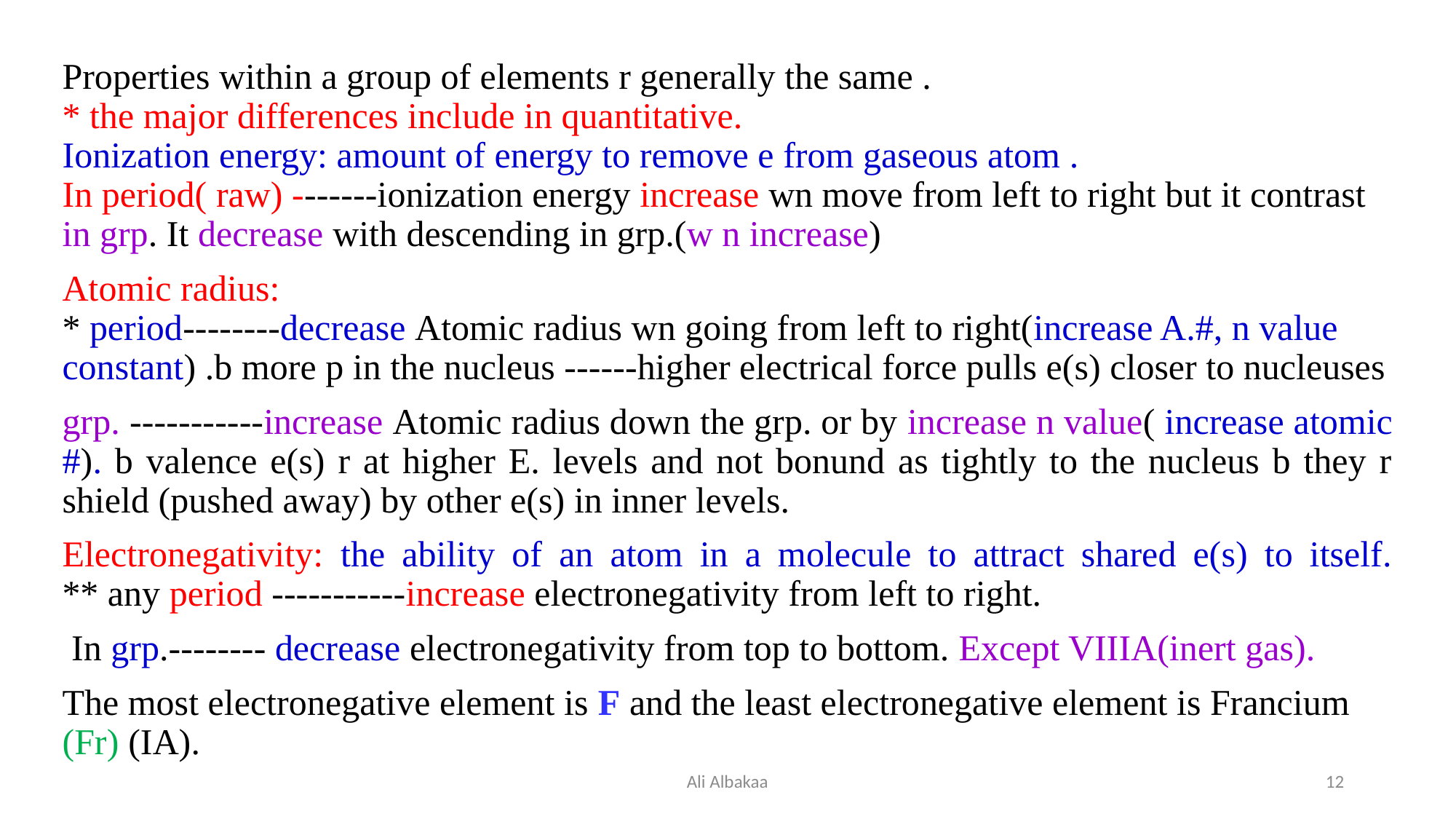

Properties within a group of elements r generally the same .
* the major differences include in quantitative.
Ionization energy: amount of energy to remove e from gaseous atom .
In period( raw) -------ionization energy increase wn move from left to right but it contrast in grp. It decrease with descending in grp.(w n increase)
Atomic radius:
* period--------decrease Atomic radius wn going from left to right(increase A.#, n value constant) .b more p in the nucleus ------higher electrical force pulls e(s) closer to nucleuses
grp. -----------increase Atomic radius down the grp. or by increase n value( increase atomic #). b valence e(s) r at higher E. levels and not bonund as tightly to the nucleus b they r shield (pushed away) by other e(s) in inner levels.
Electronegativity: the ability of an atom in a molecule to attract shared e(s) to itself.
** any period -----------increase electronegativity from left to right.
 In grp.-------- decrease electronegativity from top to bottom. Except VIIIA(inert gas).
The most electronegative element is F and the least electronegative element is Francium (Fr) (IA).
Ali Albakaa
12